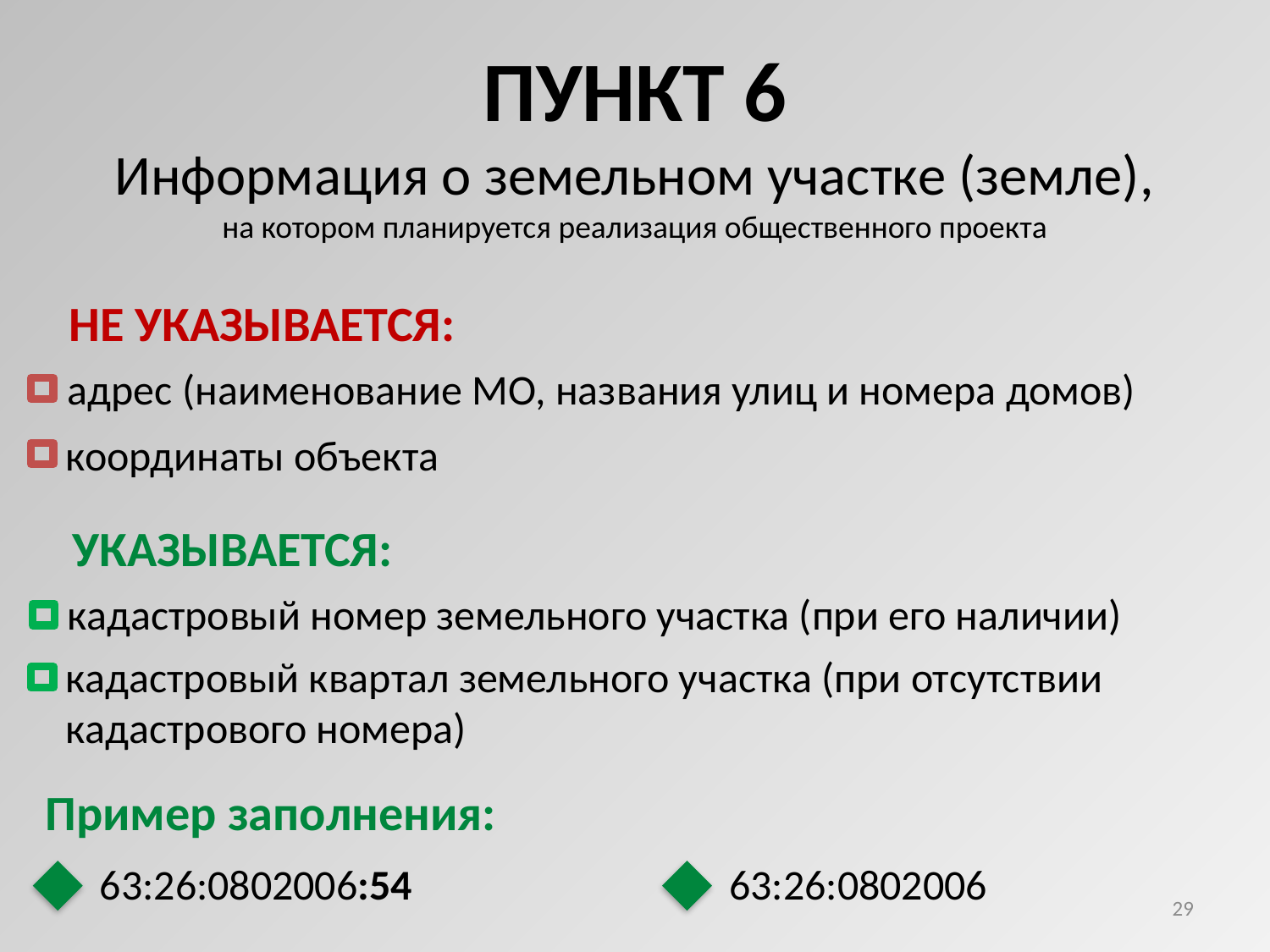

ПУНКТ 6
Информация о земельном участке (земле),
на котором планируется реализация общественного проекта
НЕ УКАЗЫВАЕТСЯ:
адрес (наименование МО, названия улиц и номера домов)

координаты объекта

УКАЗЫВАЕТСЯ:
кадастровый номер земельного участка (при его наличии)

кадастровый квартал земельного участка (при отсутствии кадастрового номера)

Пример заполнения:
63:26:0802006:54
63:26:0802006

29